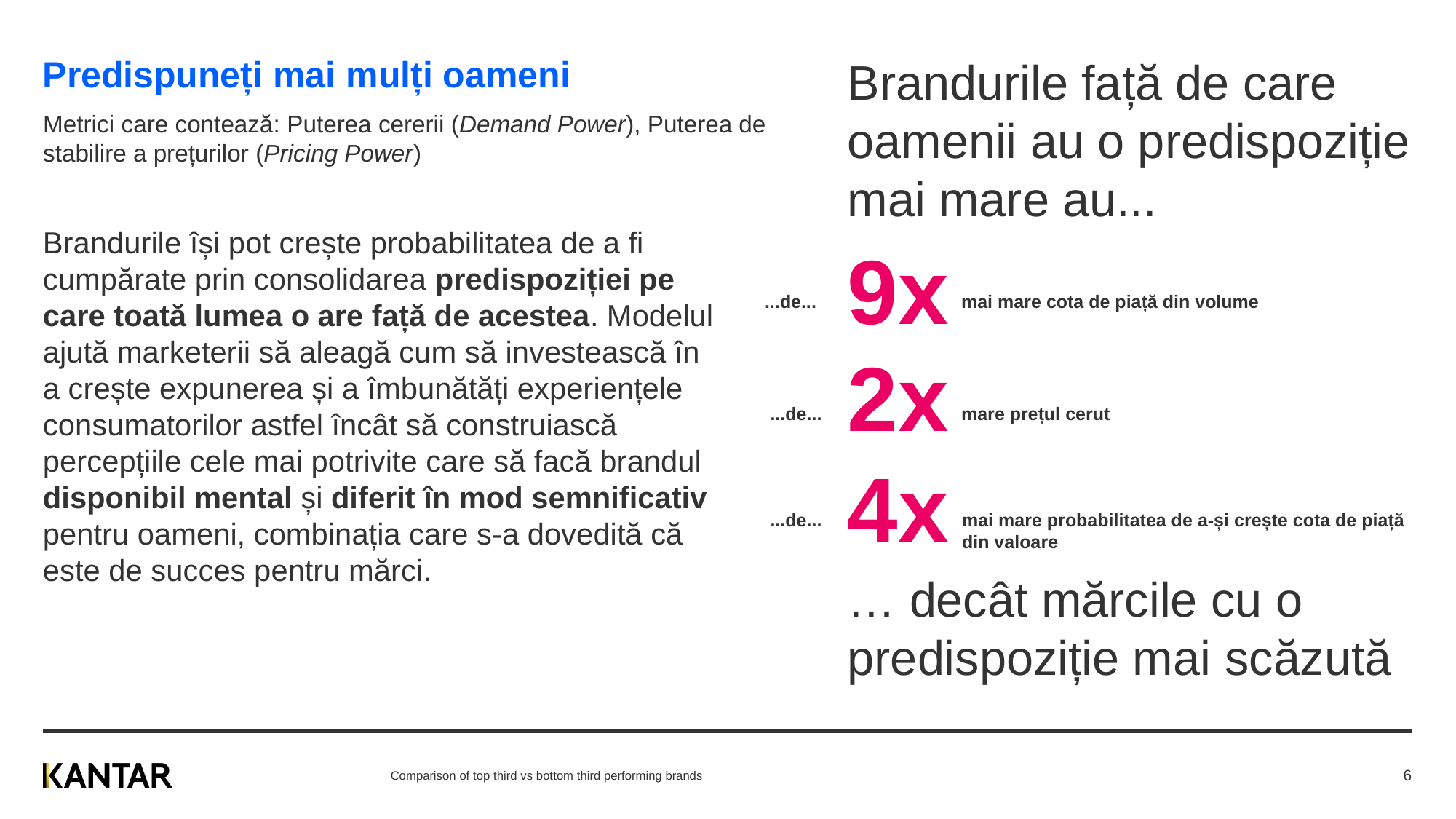

# Predispuneți mai mulți oameni
Brandurile față de care oamenii au o predispoziție mai mare au...
Metrici care contează: Puterea cererii (Demand Power), Puterea de stabilire a prețurilor (Pricing Power)
Brandurile își pot crește probabilitatea de a fi cumpărate prin consolidarea predispoziției pe care toată lumea o are față de acestea. Modelul ajută marketerii să aleagă cum să investească în a crește expunerea și a îmbunătăți experiențele consumatorilor astfel încât să construiască percepțiile cele mai potrivite care să facă brandul disponibil mental și diferit în mod semnificativ pentru oameni, combinația care s-a dovedită că este de succes pentru mărci.
9x
...de...
mai mare cota de piață din volume
2x
...de...
mare prețul cerut
4x
...de...
mai mare probabilitatea de a-și crește cota de piață din valoare
… decât mărcile cu o predispoziție mai scăzută
Comparison of top third vs bottom third performing brands
6